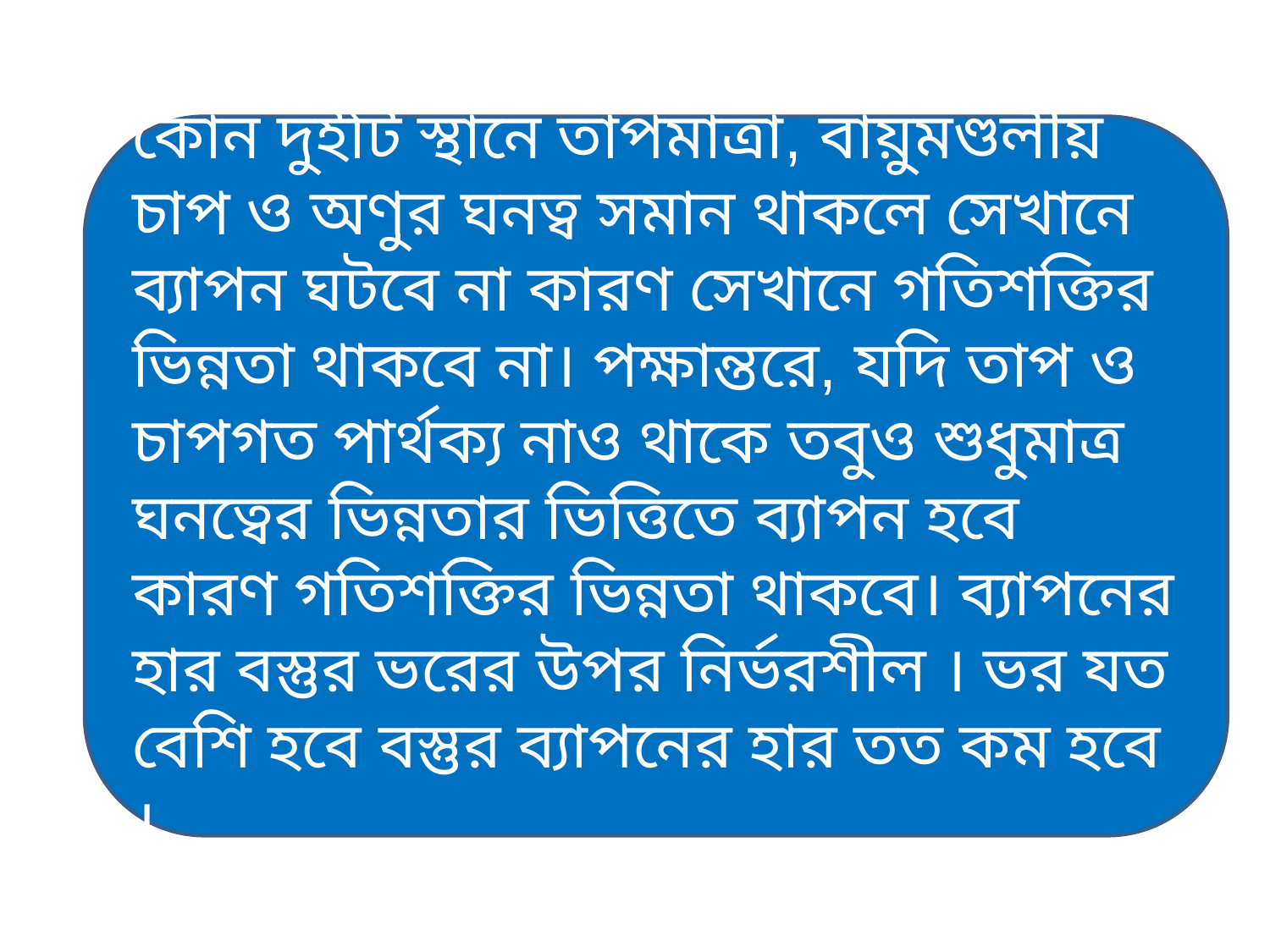

কোন দুইটি স্থানে তাপমাত্রা, বায়ুমণ্ডলীয় চাপ ও অণুর ঘনত্ব সমান থাকলে সেখানে ব্যাপন ঘটবে না কারণ সেখানে গতিশক্তির ভিন্নতা থাকবে না। পক্ষান্তরে, যদি তাপ ও চাপগত পার্থক্য নাও থাকে তবুও শুধুমাত্র ঘনত্বের ভিন্নতার ভিত্তিতে ব্যাপন হবে কারণ গতিশক্তির ভিন্নতা থাকবে। ব্যাপ‌নের হার বস্তুর ভ‌রের উপর নির্ভরশীল । ভর যত বে‌শি হ‌বে বস্তুর ব্যাপ‌নের হার তত কম হ‌বে ।